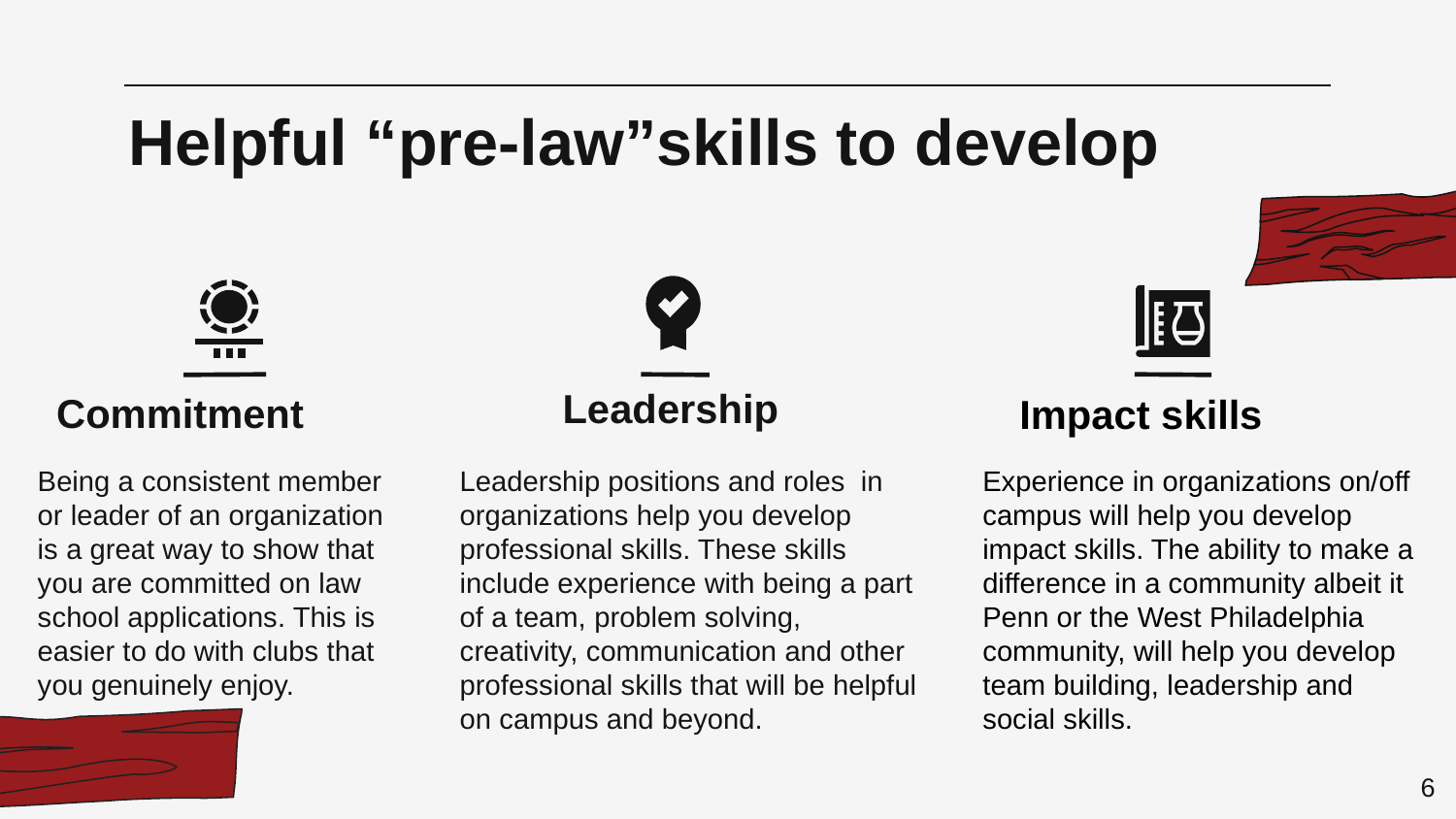

# Helpful “pre-law”skills to develop

Leadership
Impact skills
Commitment
Being a consistent member or leader of an organization is a great way to show that you are committed on law school applications. This is easier to do with clubs that you genuinely enjoy.
Leadership positions and roles  in organizations help you develop professional skills. These skills include experience with being a part of a team, problem solving, creativity, communication and other professional skills that will be helpful on campus and beyond.
Experience in organizations on/off campus will help you develop impact skills. The ability to make a difference in a community albeit it Penn or the West Philadelphia community, will help you develop team building, leadership and social skills.
6